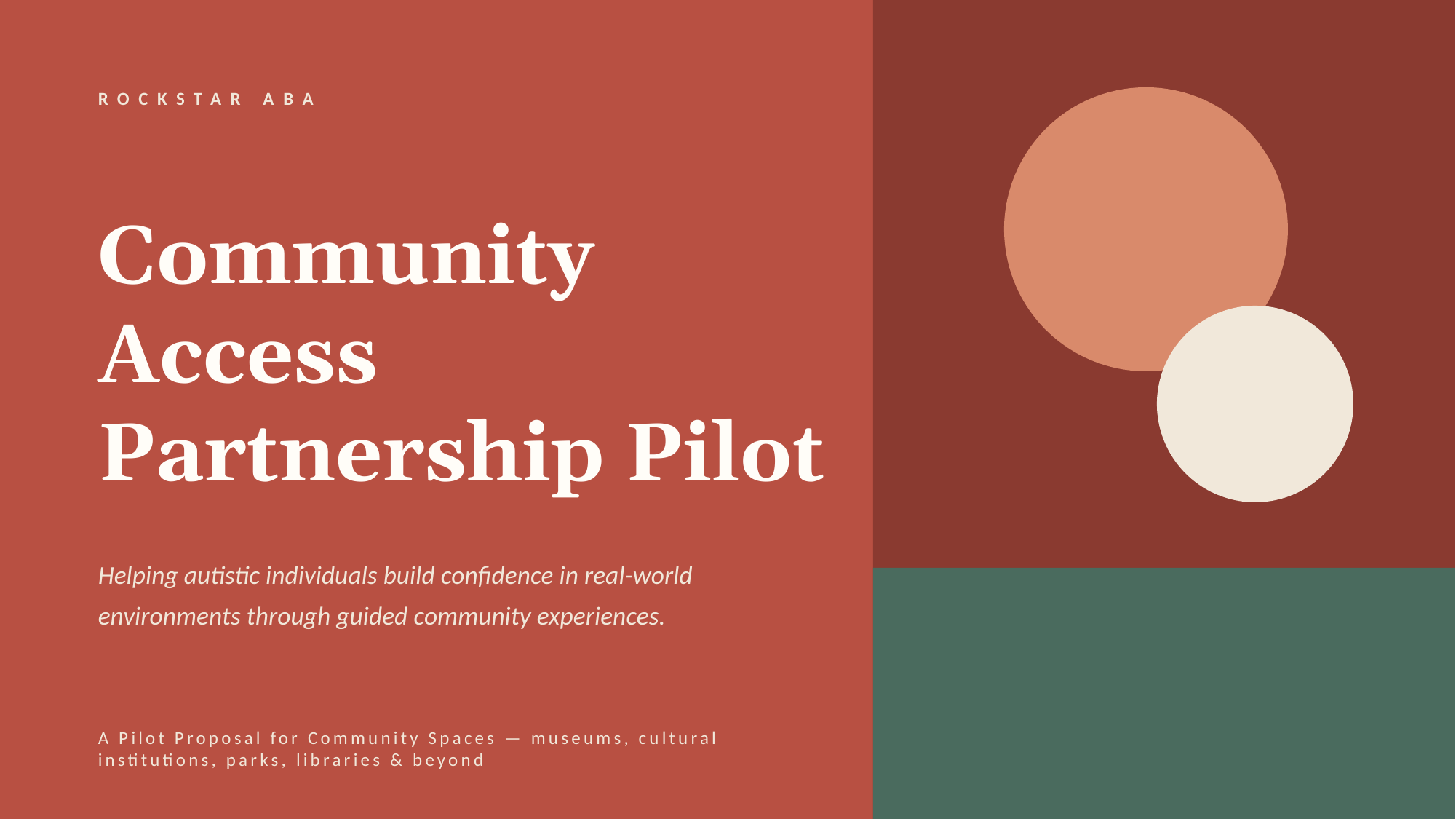

ROCKSTAR ABA

Community Access
Partnership Pilot

Helping autistic individuals build confidence in real-world environments through guided community experiences.

A Pilot Proposal for Community Spaces — museums, cultural institutions, parks, libraries & beyond